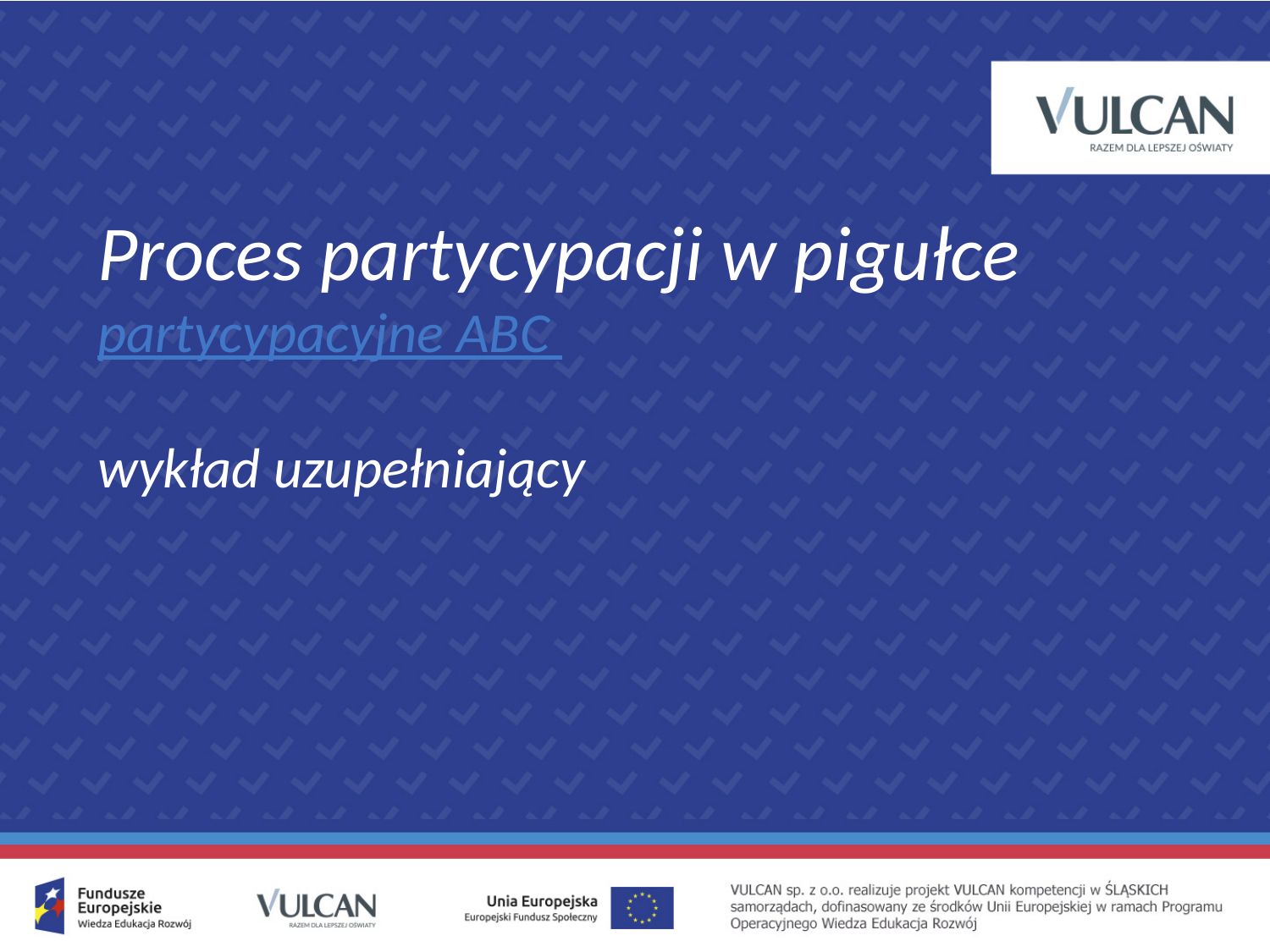

Proces partycypacji w pigułce
partycypacyjne ABC
wykład uzupełniający